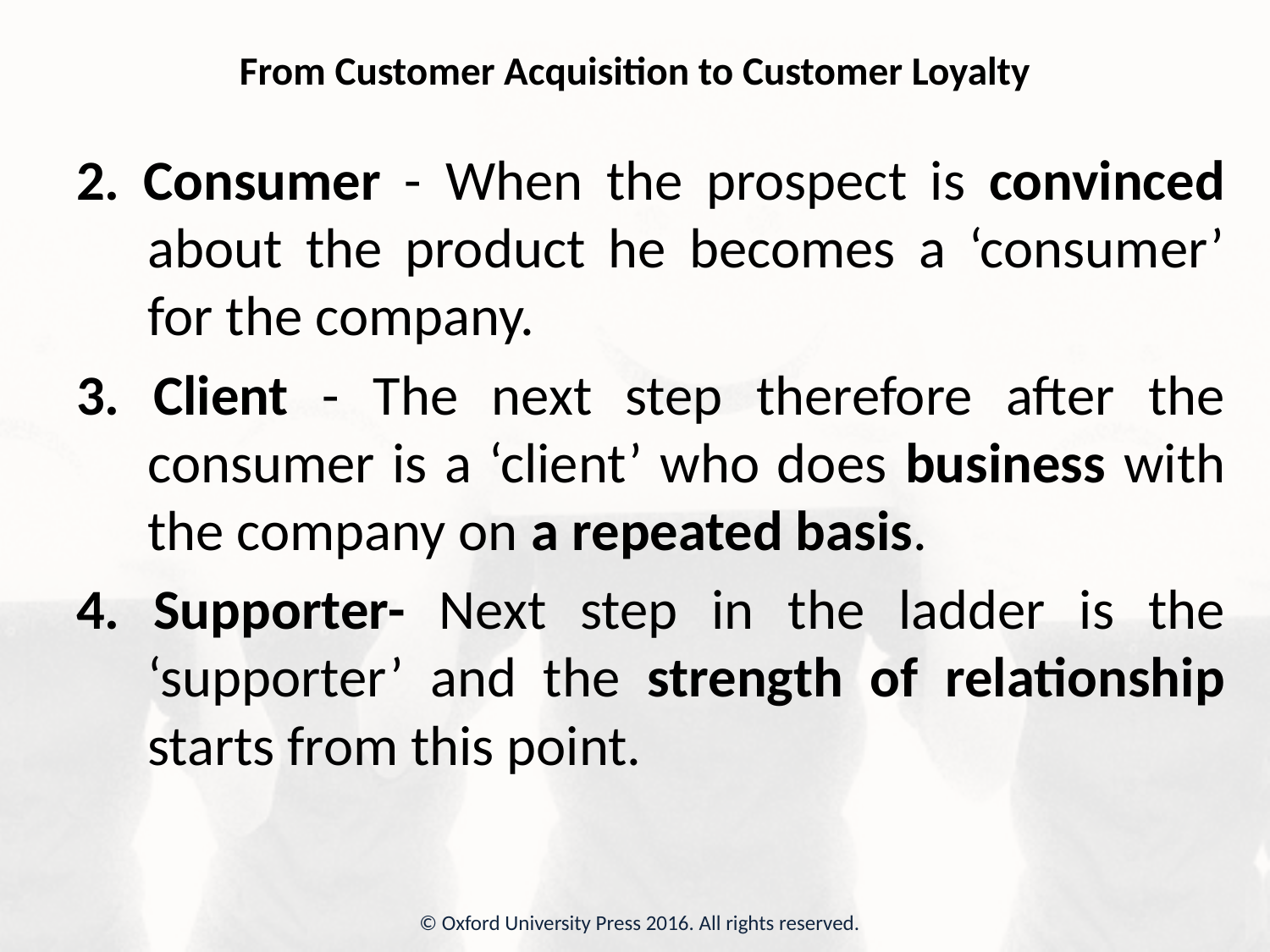

# From Customer Acquisition to Customer Loyalty
2. Consumer - When the prospect is convinced about the product he becomes a ‘consumer’ for the company.
3. Client - The next step therefore after the consumer is a ‘client’ who does business with the company on a repeated basis.
4. Supporter- Next step in the ladder is the ‘supporter’ and the strength of relationship starts from this point.

© Oxford University Press 2016. All rights reserved.